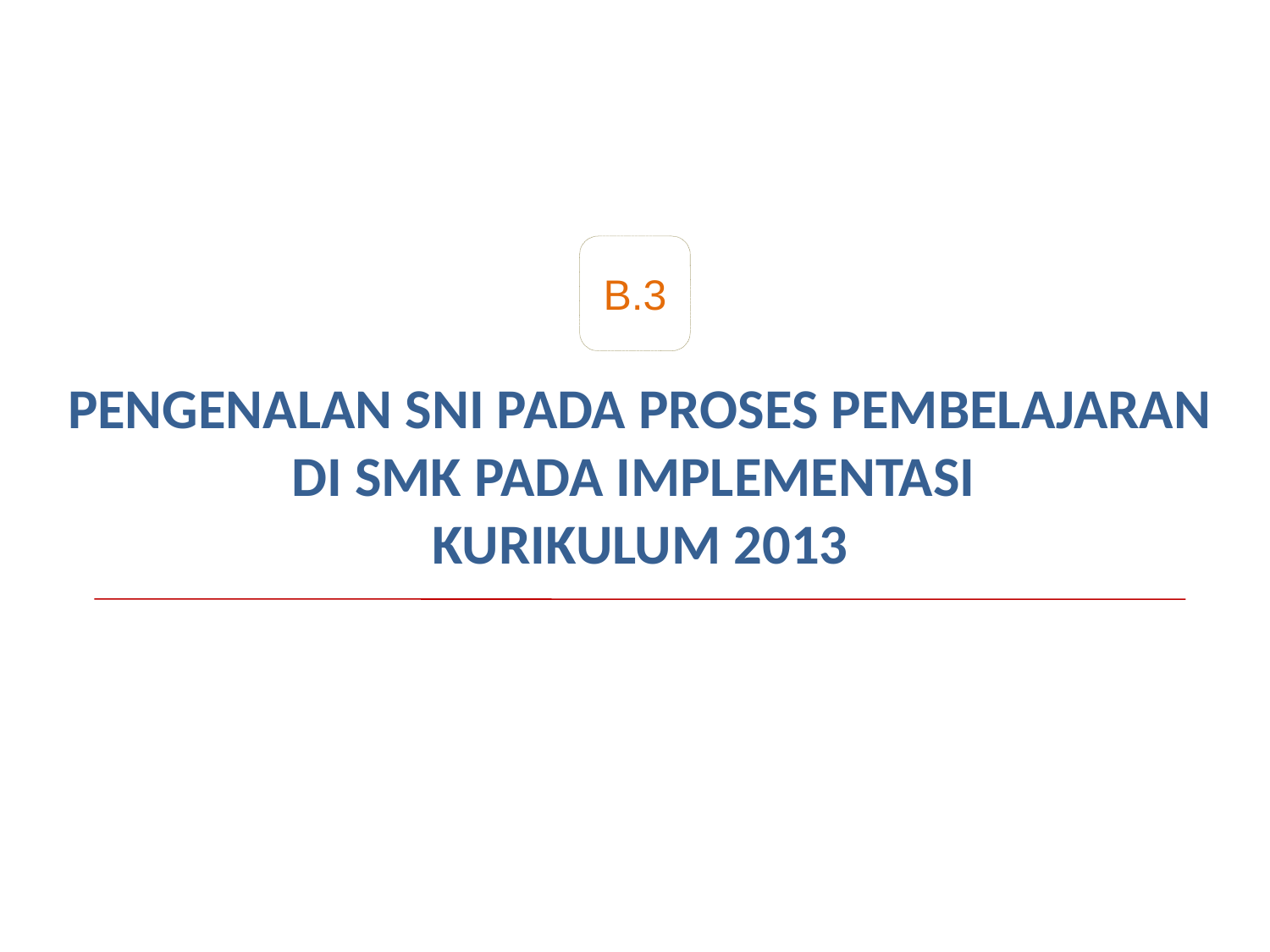

B.3
PENGENALAN SNI PADA PROSES PEMBELAJARAN DI SMK PADA IMPLEMENTASI
KURIKULUM 2013